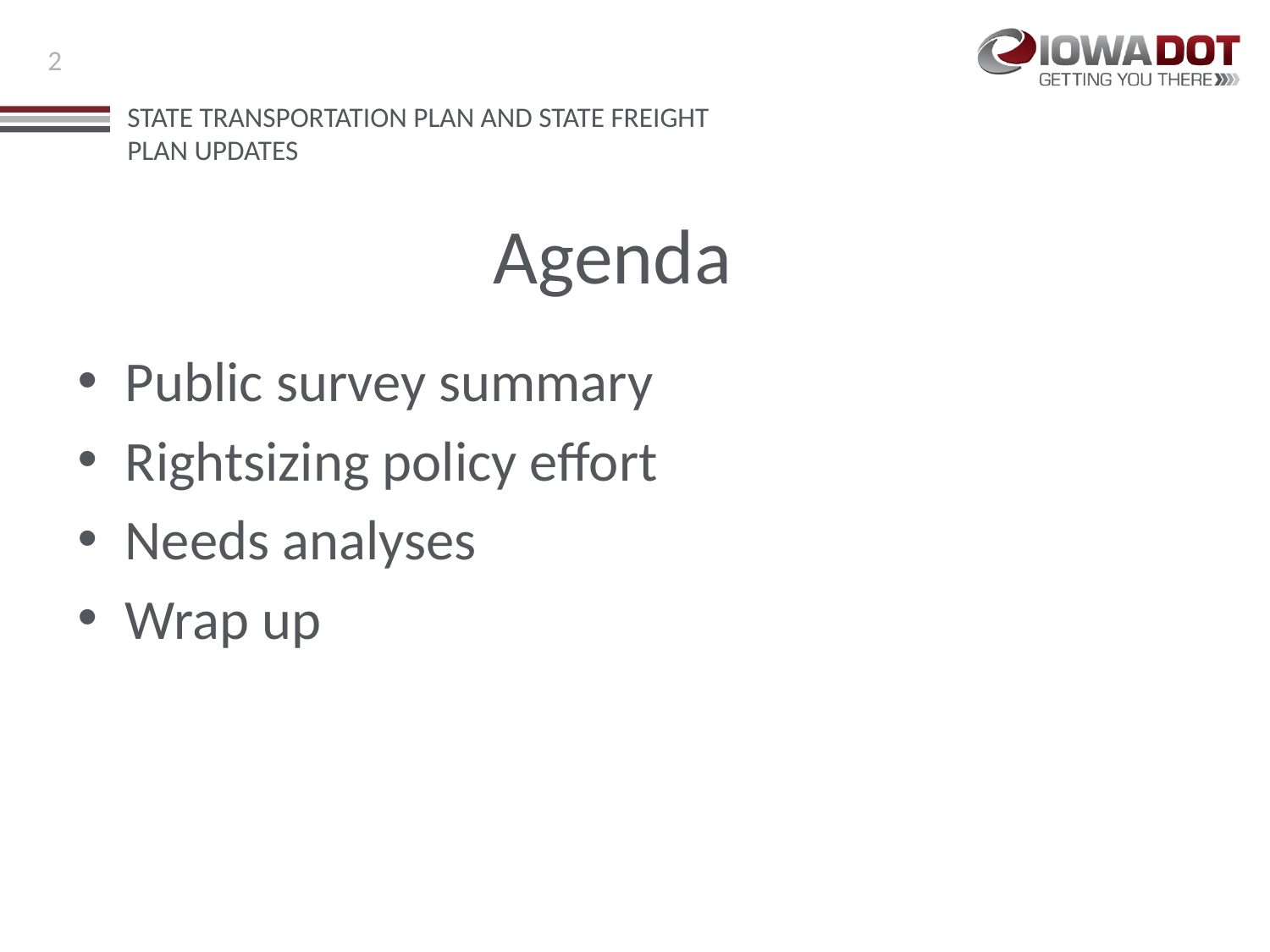

# Agenda
Public survey summary
Rightsizing policy effort
Needs analyses
Wrap up